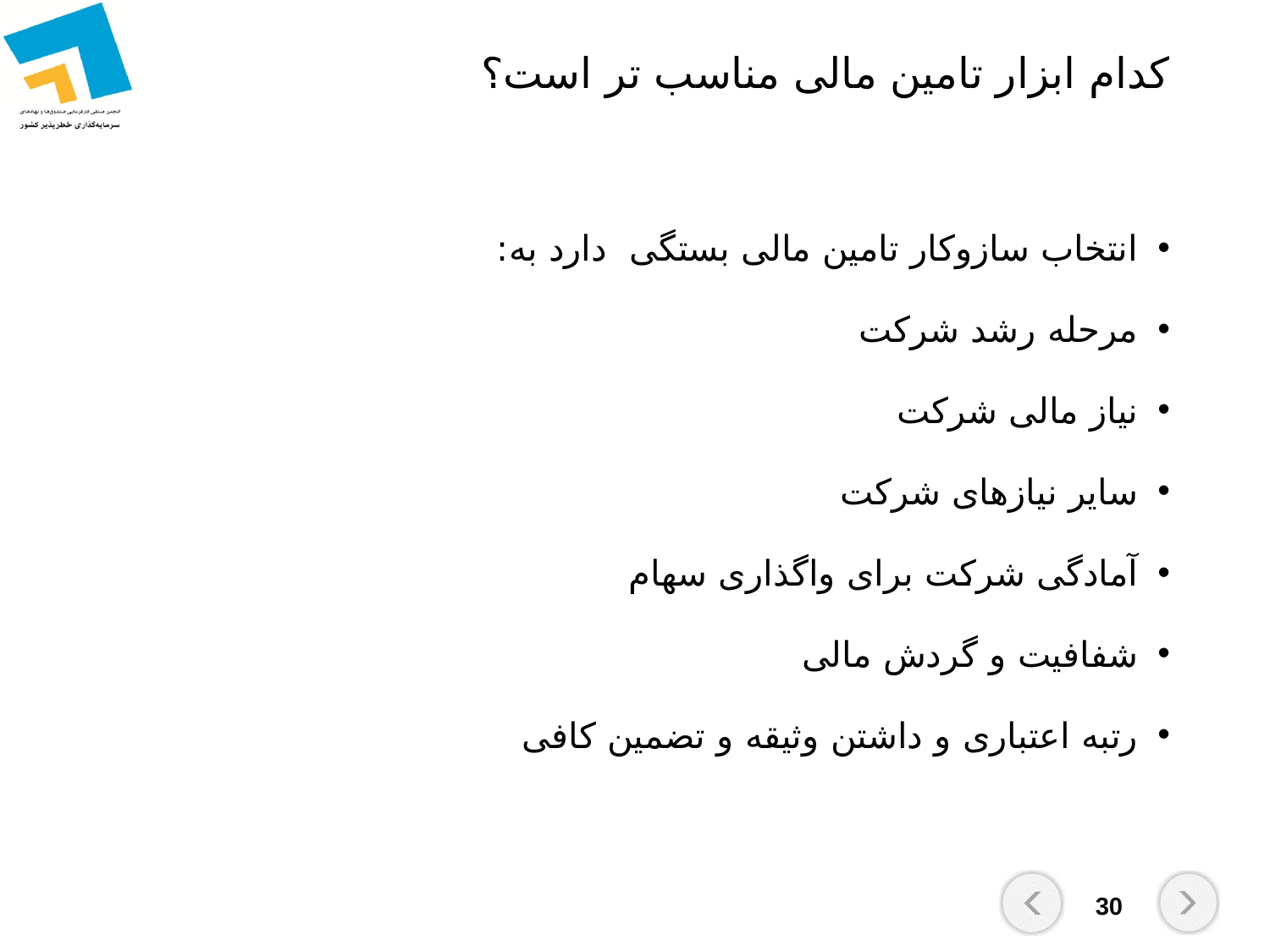

# کدام ابزار تامین مالی مناسب تر است؟
انتخاب سازوکار تامین مالی بستگی  دارد به:
مرحله رشد شرکت
نیاز مالی شرکت
سایر نیازهای شرکت
آمادگی شرکت برای واگذاری سهام
شفافیت و گردش مالی
رتبه اعتباری و داشتن وثیقه و تضمین کافی